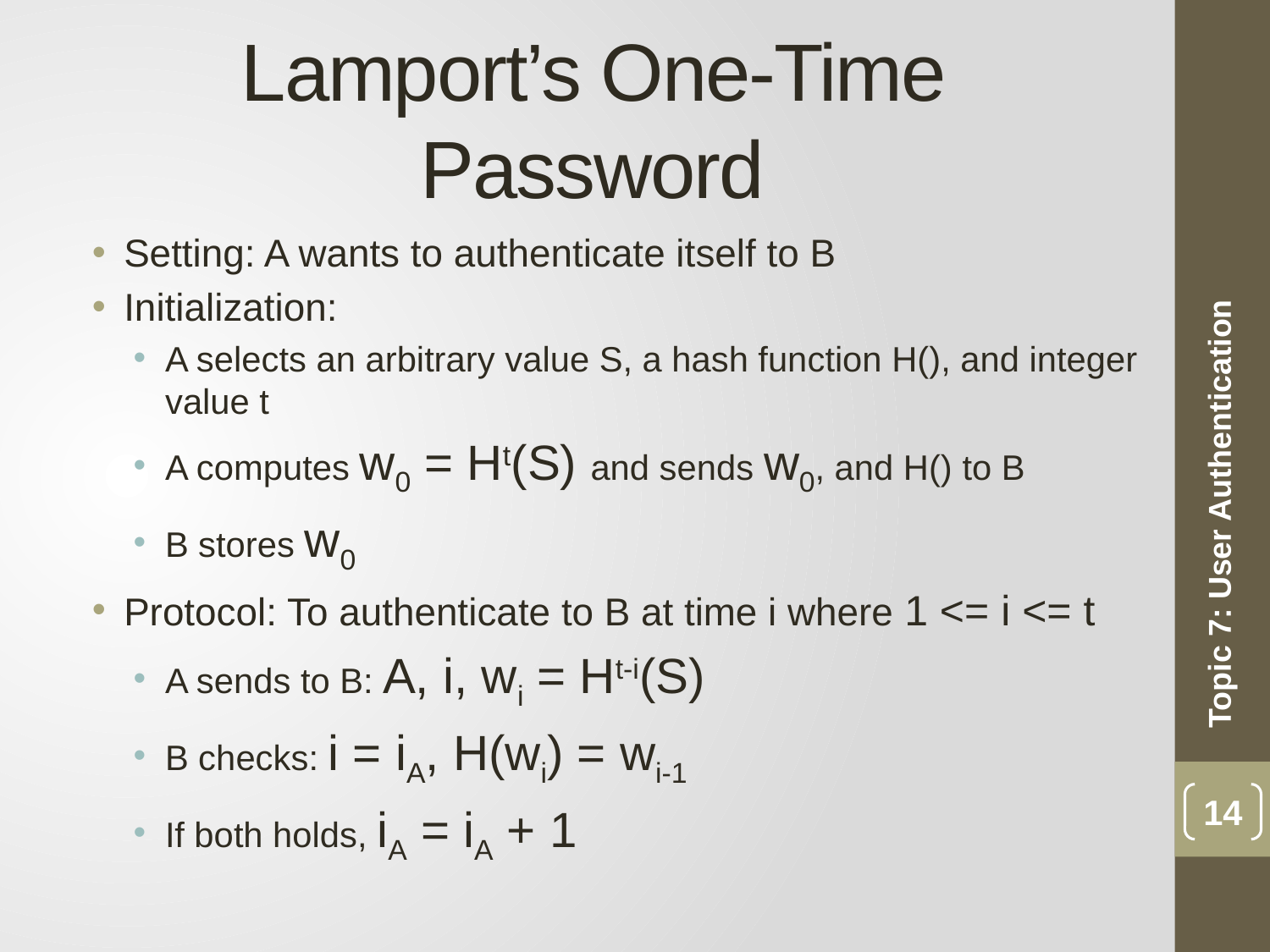

# Lamport’s One-Time Password
Setting: A wants to authenticate itself to B
Initialization:
A selects an arbitrary value S, a hash function H(), and integer value t
A computes w0 = Ht(S) and sends w0, and H() to B
B stores w0
Protocol: To authenticate to B at time i where 1 <= i <= t
A sends to B: A, i, wi = Ht-i(S)
B checks: i = iA, H(wi) = wi-1
If both holds, iA = iA + 1

Topic 7: User Authentication
14